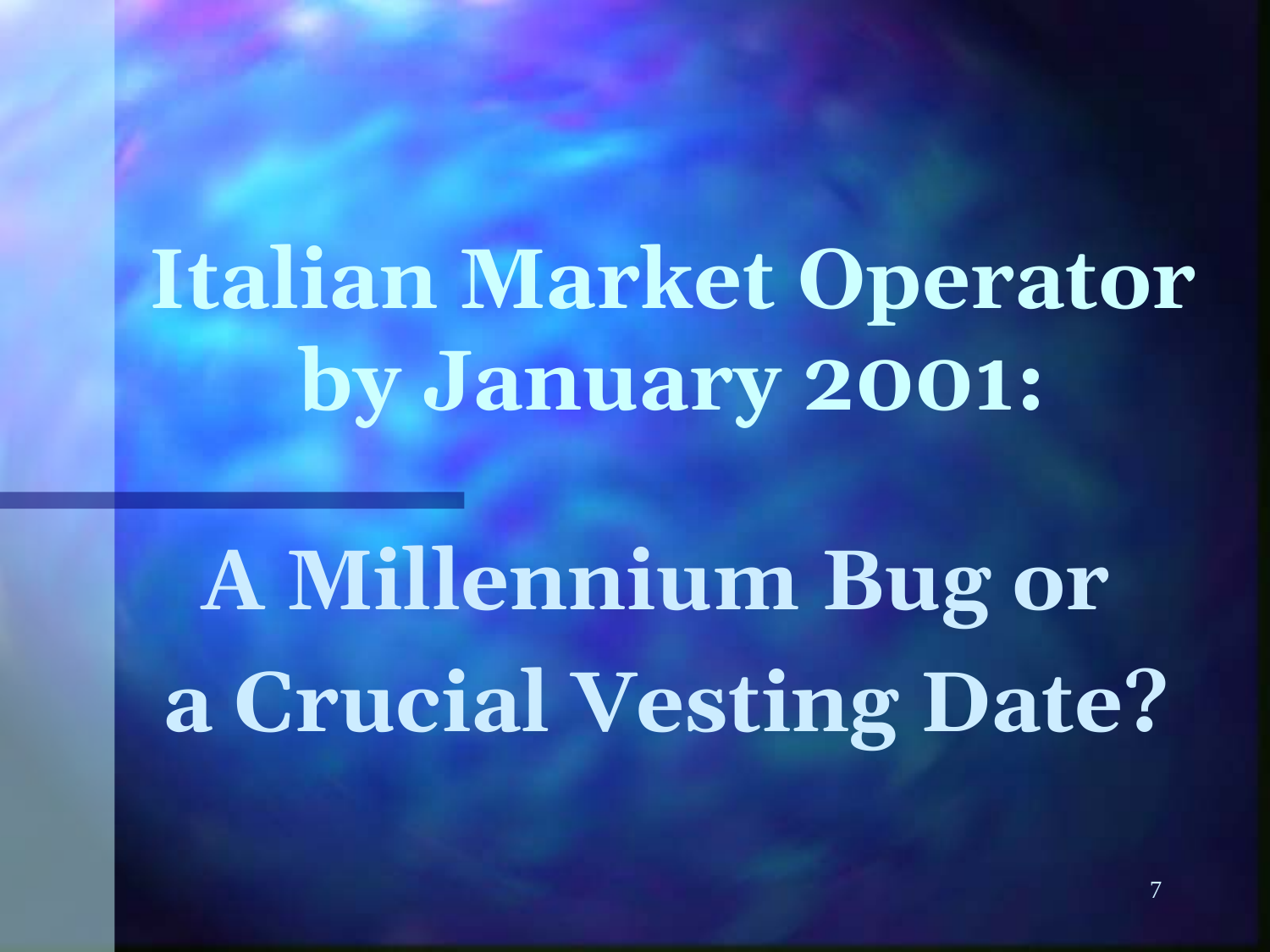

7
# Italian Market Operator by January 2001:
A Millennium Bug or
a Crucial Vesting Date?